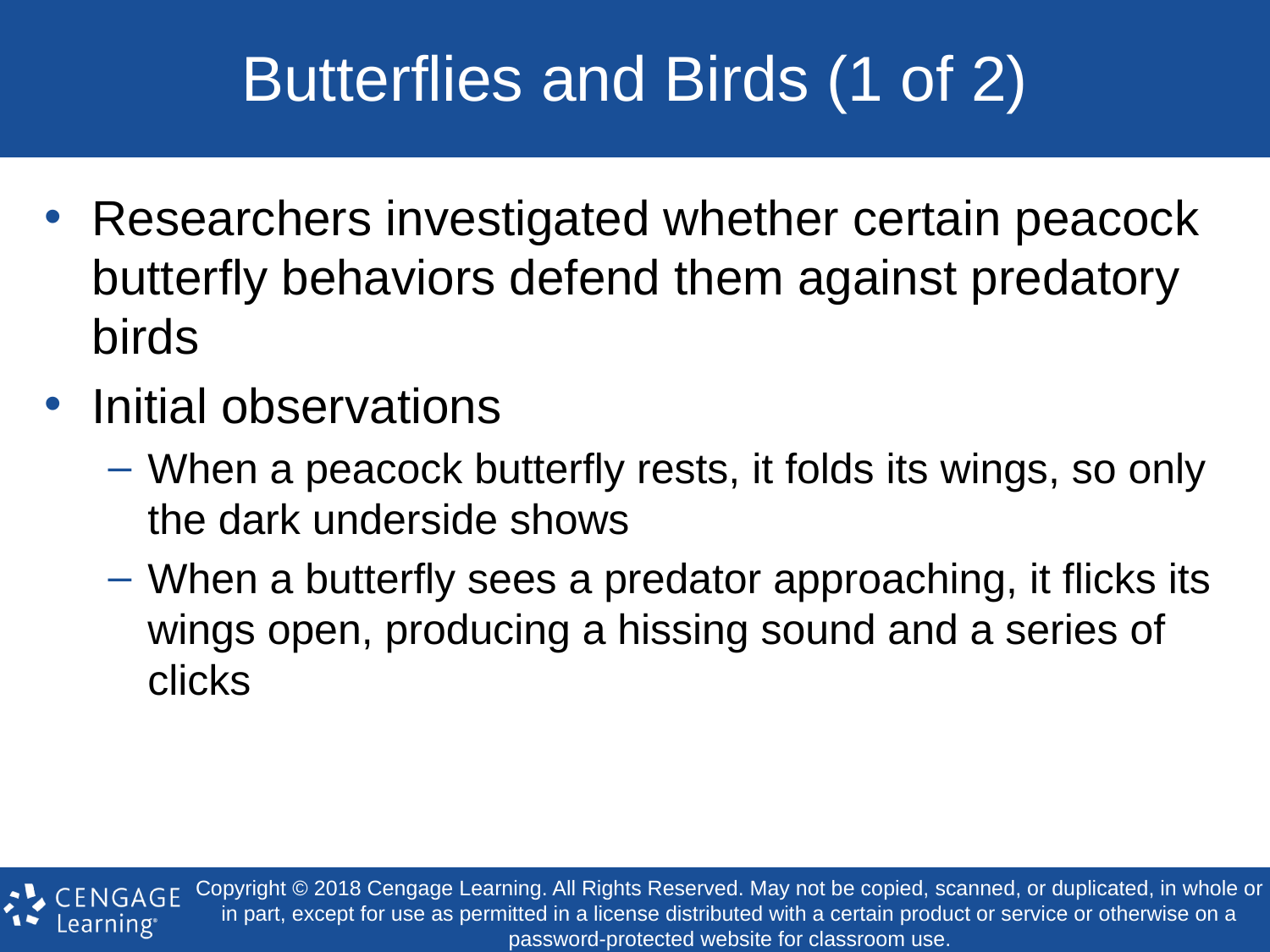

# Butterflies and Birds (1 of 2)
Researchers investigated whether certain peacock butterfly behaviors defend them against predatory birds
Initial observations
When a peacock butterfly rests, it folds its wings, so only the dark underside shows
When a butterfly sees a predator approaching, it flicks its wings open, producing a hissing sound and a series of clicks